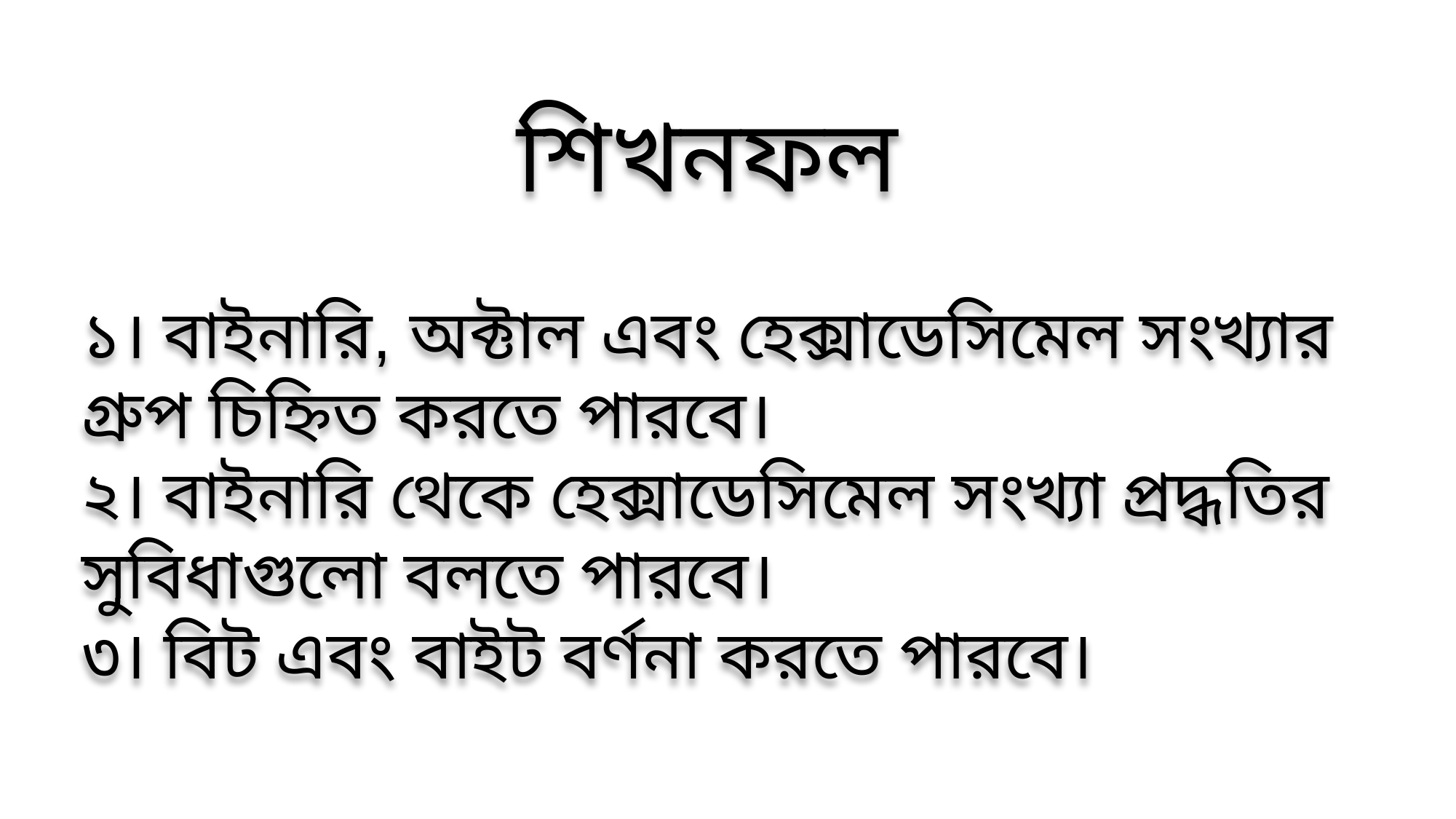

শিখনফল

১। বাইনারি, অক্টাল এবং হেক্সাডেসিমেল সংখ্যার গ্রুপ চিহ্নিত করতে পারবে।
২। বাইনারি থেকে হেক্সাডেসিমেল সংখ্যা প্রদ্ধতির সুবিধাগুলো বলতে পারবে।
৩। বিট এবং বাইট বর্ণনা করতে পারবে।